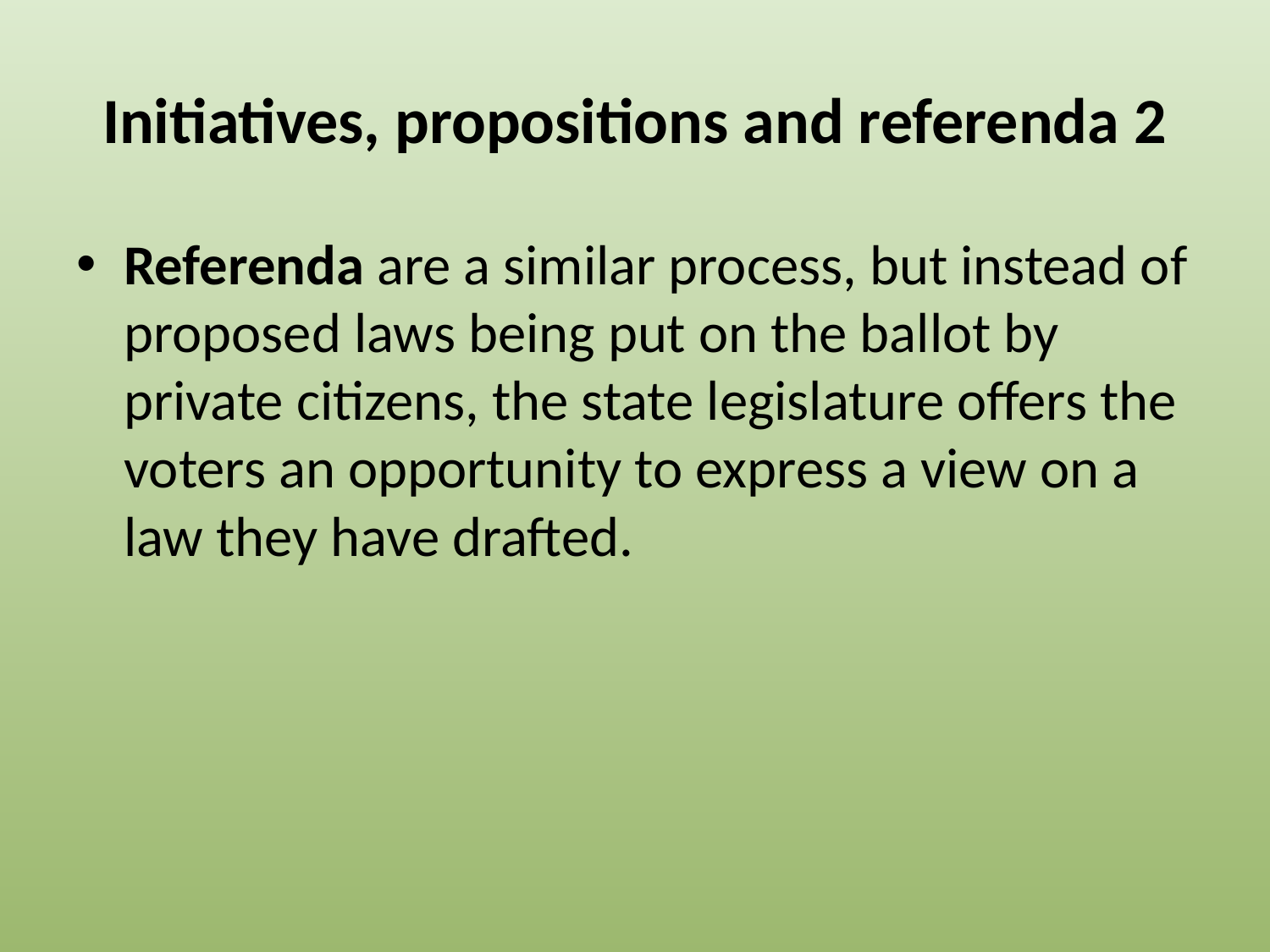

# Initiatives, propositions and referenda 2
Referenda are a similar process, but instead of proposed laws being put on the ballot by private citizens, the state legislature offers the voters an opportunity to express a view on a law they have drafted.